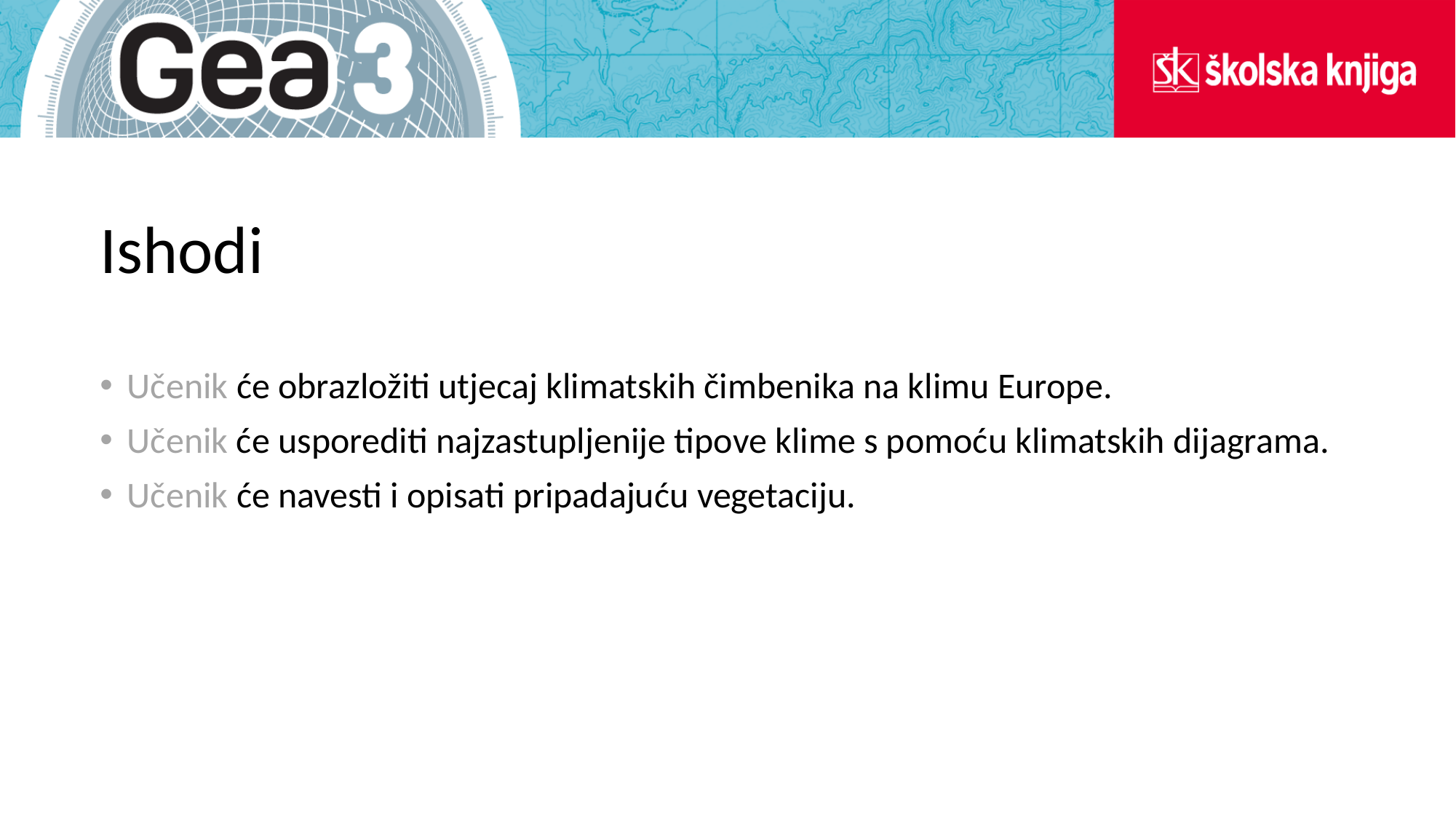

# Ishodi
Učenik će obrazložiti utjecaj klimatskih čimbenika na klimu Europe.
Učenik će usporediti najzastupljenije tipove klime s pomoću klimatskih dijagrama.
Učenik će navesti i opisati pripadajuću vegetaciju.